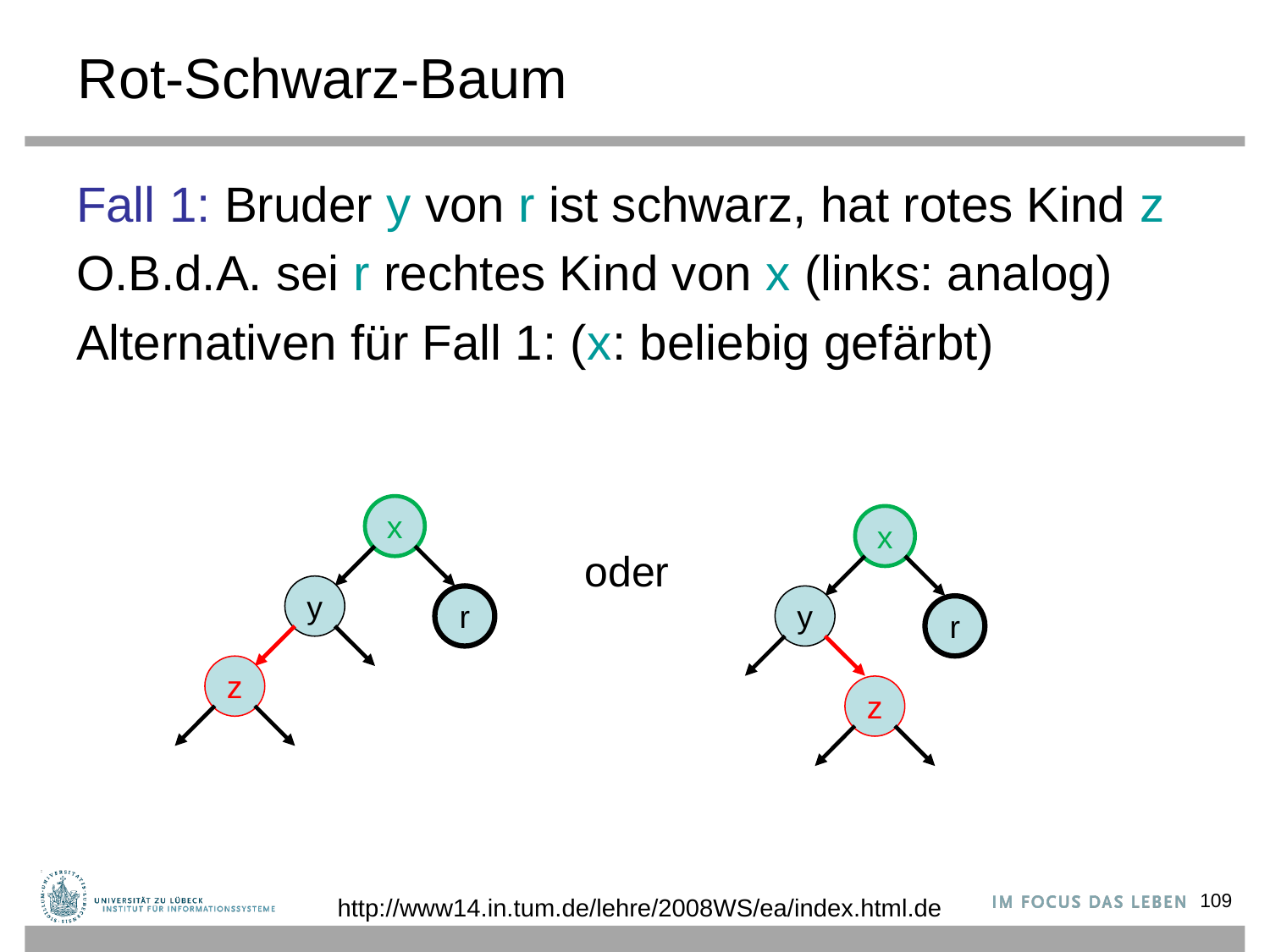

# Rot-Schwarz-Baum
Fall 1: Bruder y von r ist schwarz, hat rotes Kind z
O.B.d.A. sei r rechtes Kind von x (links: analog)
Alternativen für Fall 1: (x: beliebig gefärbt)
x
x
oder

y
r
y
r

z
z

http://www14.in.tum.de/lehre/2008WS/ea/index.html.de
109